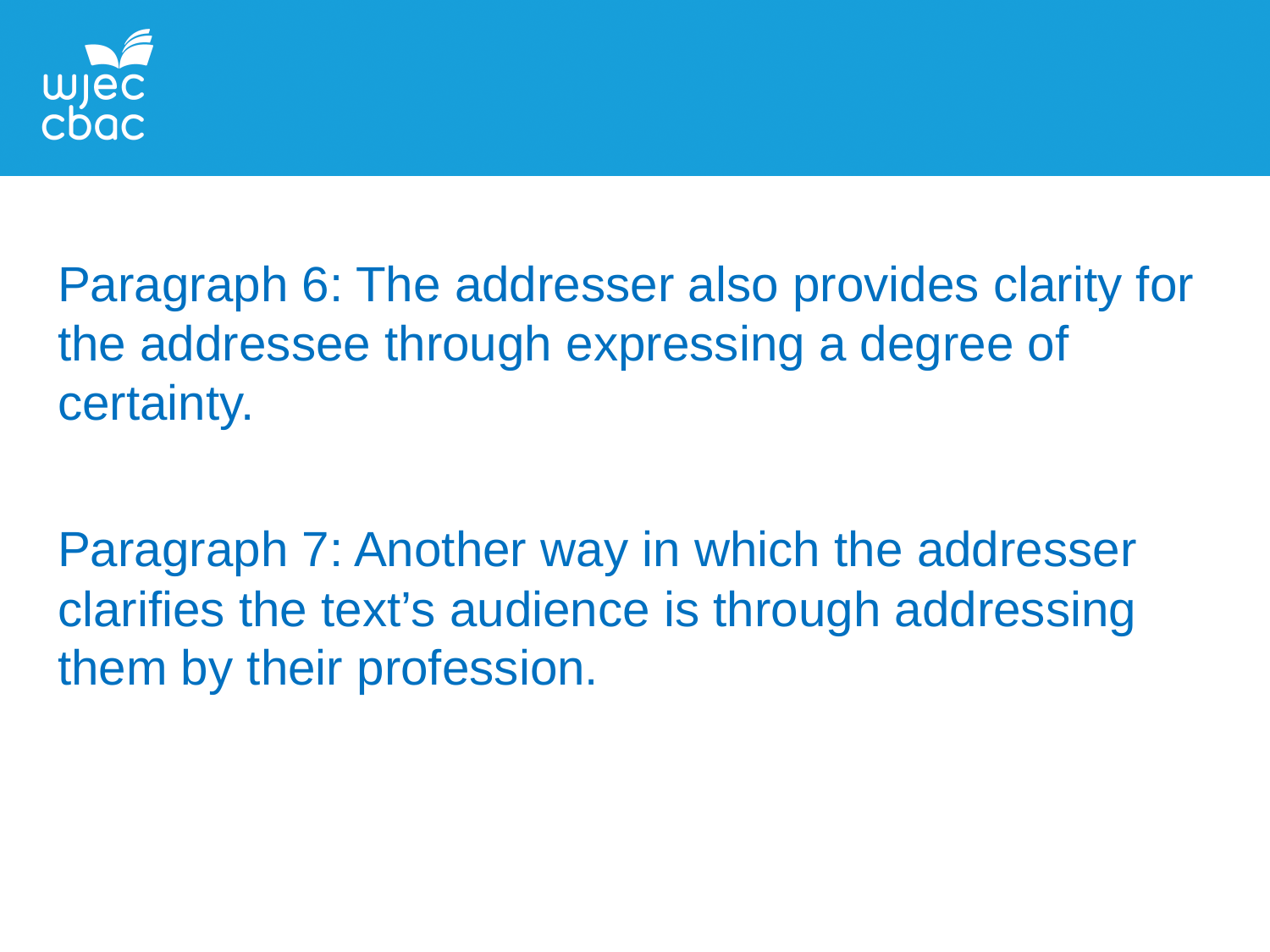

Paragraph 6: The addresser also provides clarity for the addressee through expressing a degree of certainty.

Paragraph 7: Another way in which the addresser clarifies the text’s audience is through addressing them by their profession.